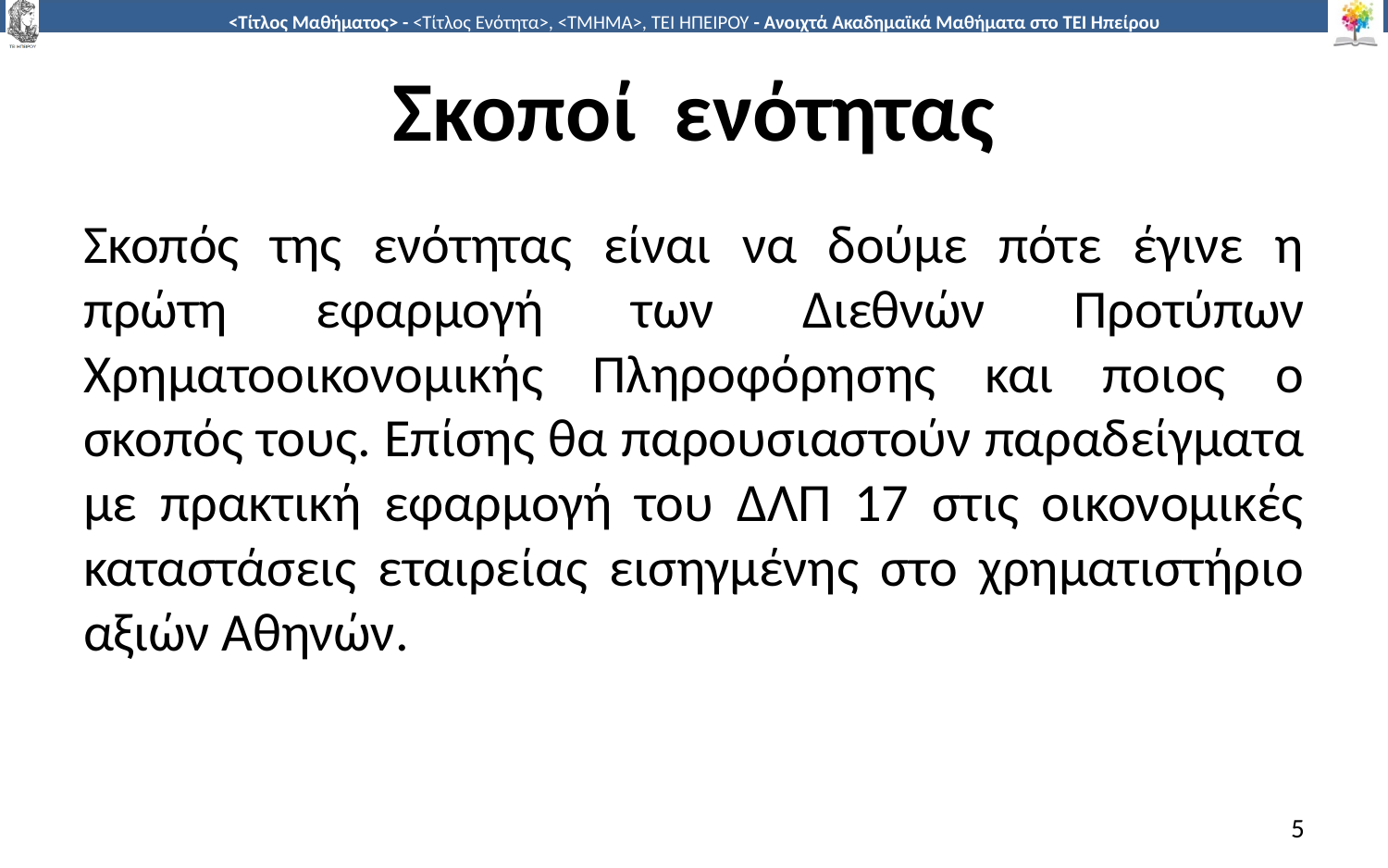

# Σκοποί  ενότητας
Σκοπός της ενότητας είναι να δούμε πότε έγινε η πρώτη εφαρμογή των Διεθνών Προτύπων Χρηματοοικονομικής Πληροφόρησης και ποιος ο σκοπός τους. Επίσης θα παρουσιαστούν παραδείγματα με πρακτική εφαρμογή του ΔΛΠ 17 στις οικονομικές καταστάσεις εταιρείας εισηγμένης στο χρηματιστήριο αξιών Αθηνών.
5